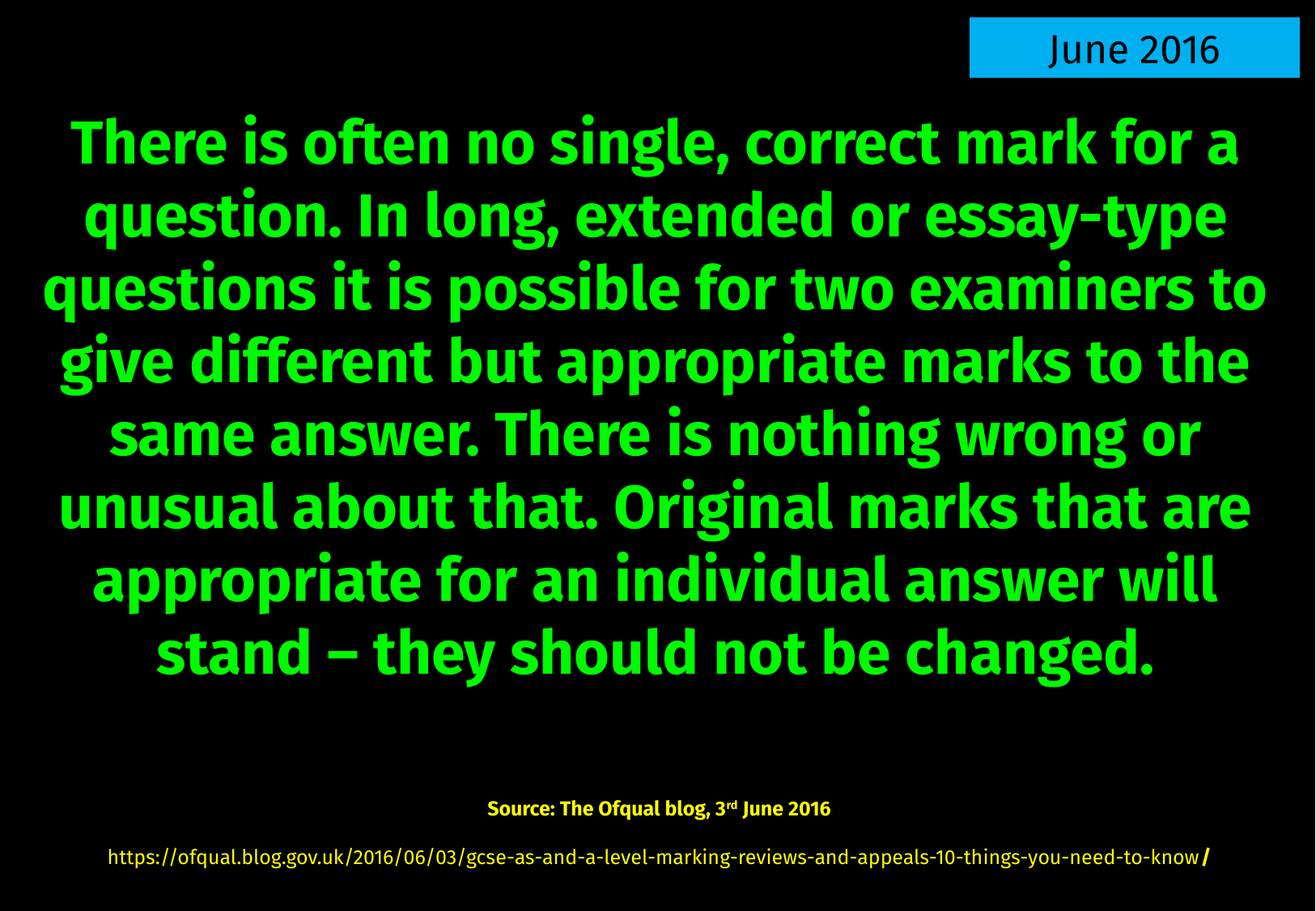

June 2016
There is often no single, correct mark for a question. In long, extended or essay-type questions it is possible for two examiners to give different but appropriate marks to the same answer. There is nothing wrong or unusual about that. Original marks that are appropriate for an individual answer will stand – they should not be changed.
Source: The Ofqual blog, 3rd June 2016

https://ofqual.blog.gov.uk/2016/06/03/gcse-as-and-a-level-marking-reviews-and-appeals-10-things-you-need-to-know/